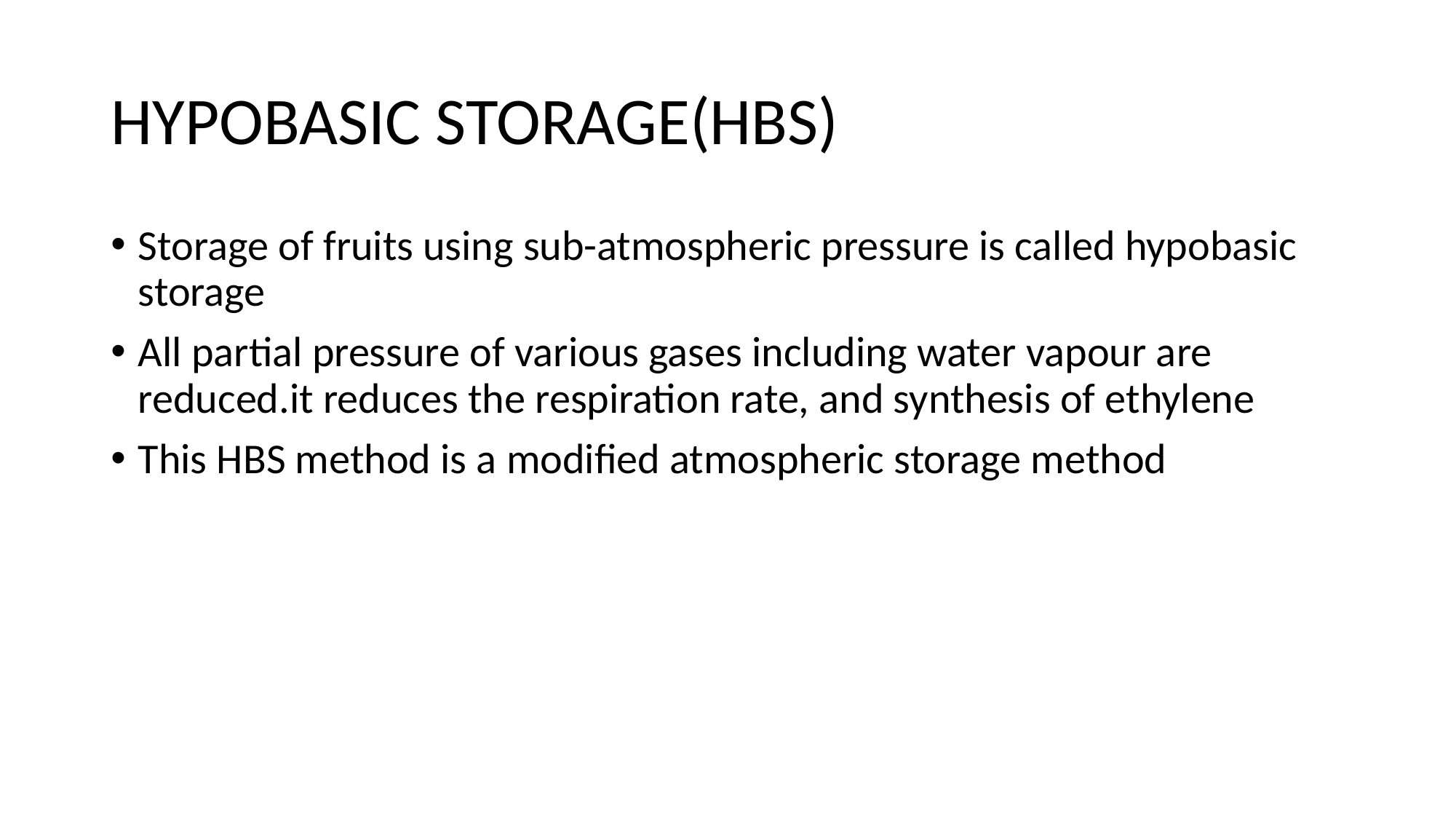

# HYPOBASIC STORAGE(HBS)
Storage of fruits using sub-atmospheric pressure is called hypobasic storage
All partial pressure of various gases including water vapour are reduced.it reduces the respiration rate, and synthesis of ethylene
This HBS method is a modified atmospheric storage method